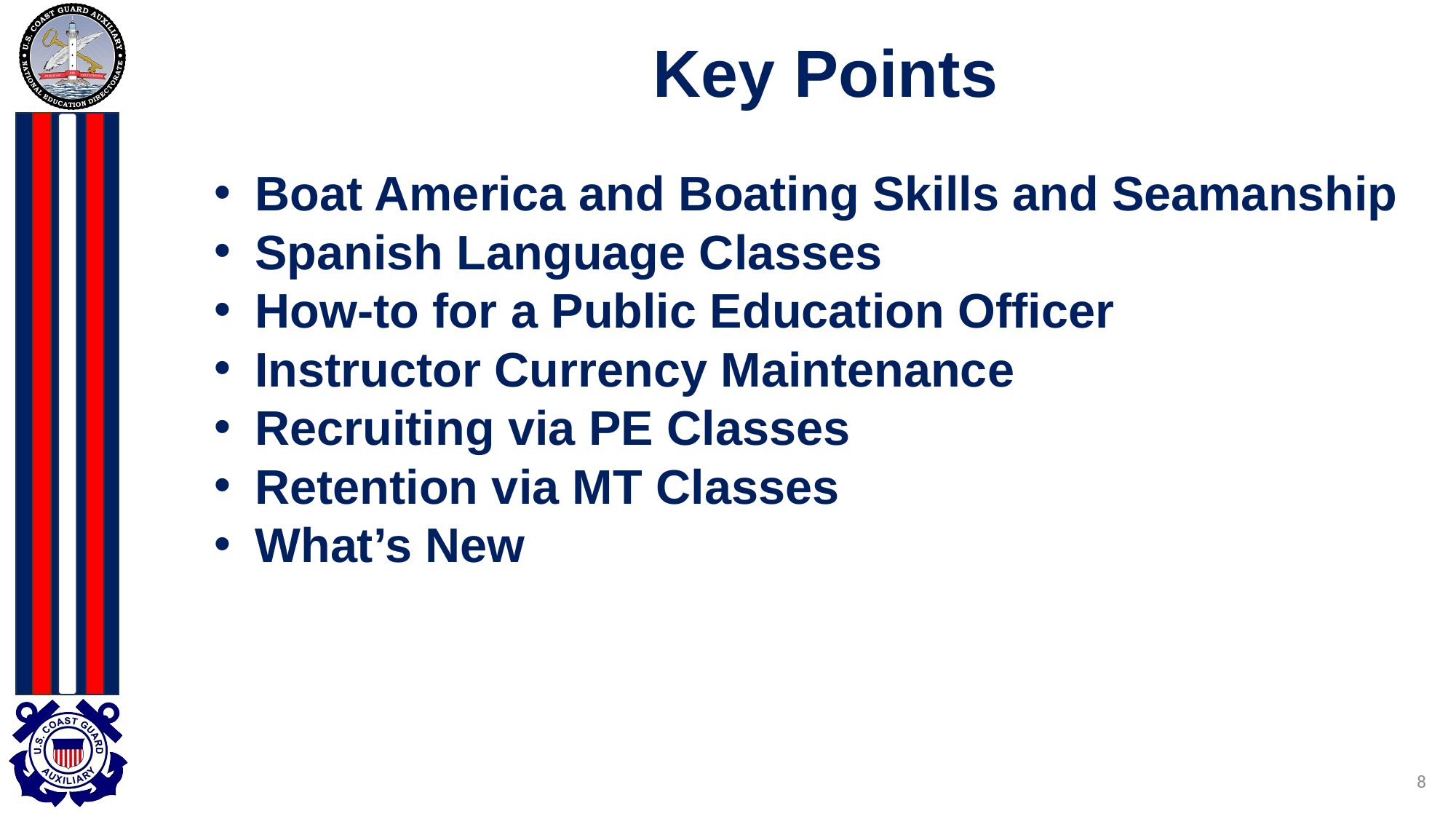

# Key Points
Boat America and Boating Skills and Seamanship
Spanish Language Classes
How-to for a Public Education Officer
Instructor Currency Maintenance
Recruiting via PE Classes
Retention via MT Classes
What’s New

8